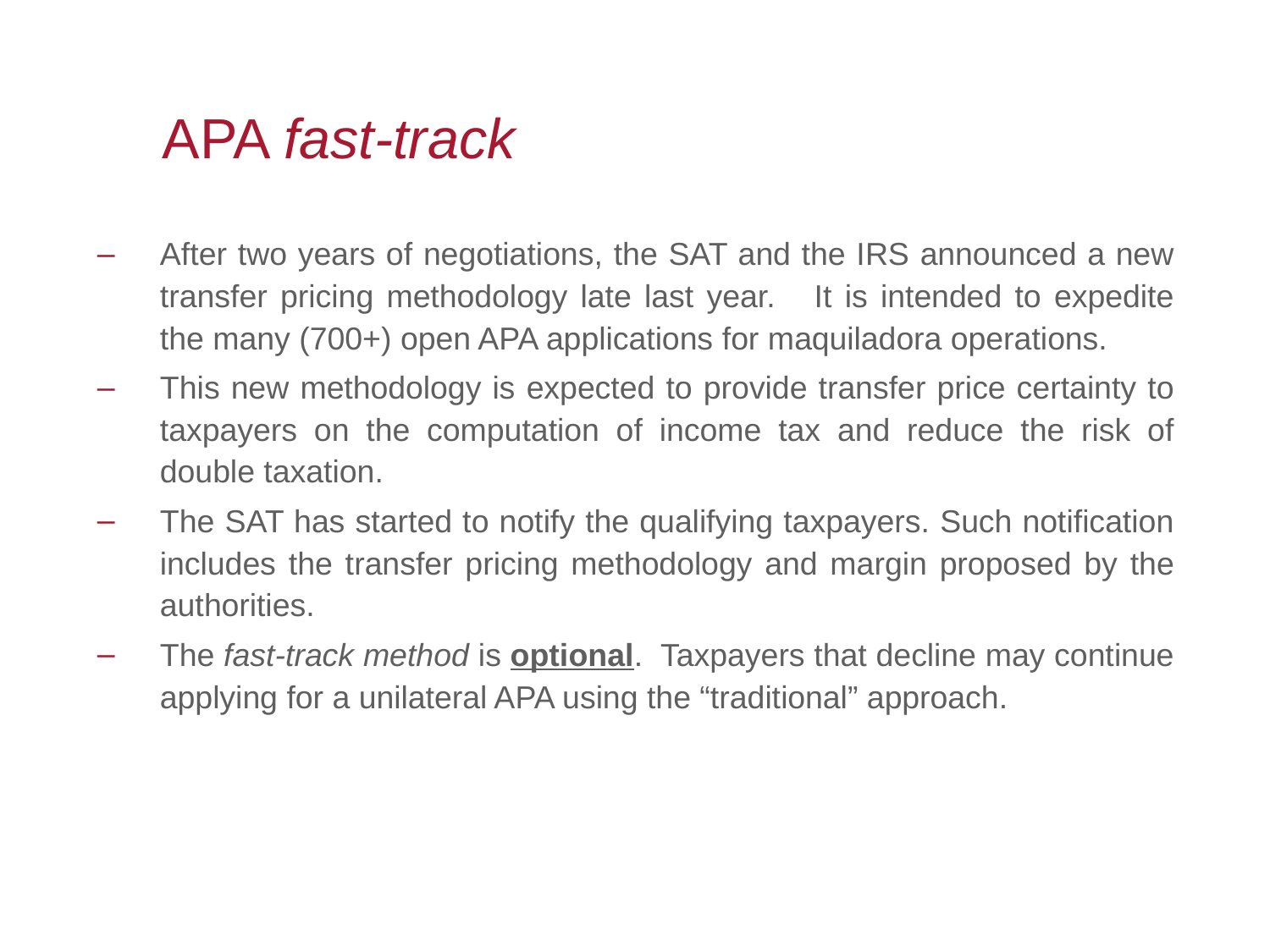

APA fast-track
After two years of negotiations, the SAT and the IRS announced a new transfer pricing methodology late last year.   It is intended to expedite the many (700+) open APA applications for maquiladora operations.
This new methodology is expected to provide transfer price certainty to taxpayers on the computation of income tax and reduce the risk of double taxation.
The SAT has started to notify the qualifying taxpayers. Such notification includes the transfer pricing methodology and margin proposed by the authorities.
The fast-track method is optional.  Taxpayers that decline may continue applying for a unilateral APA using the “traditional” approach.